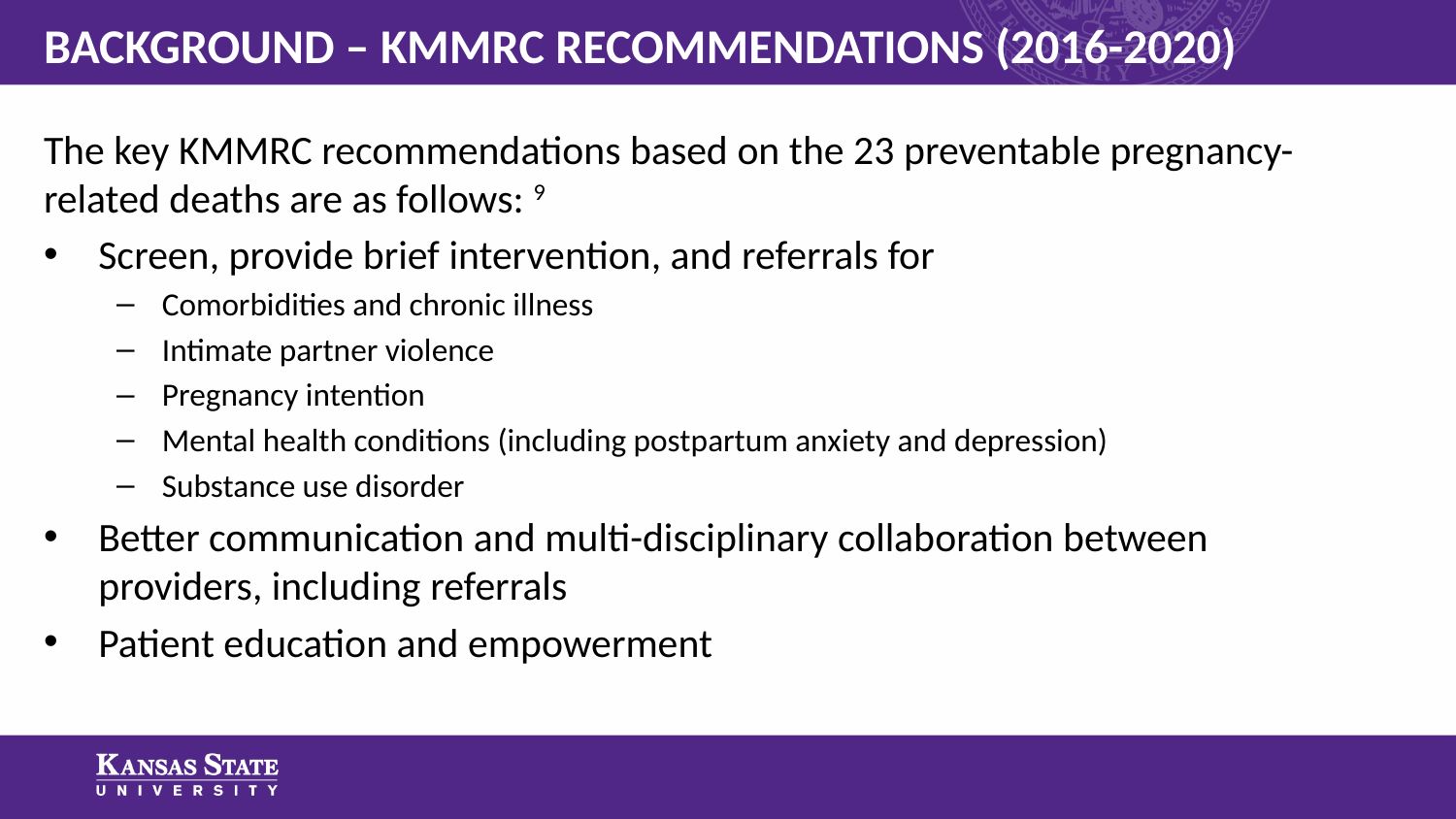

# BACKGROUND – KMMRC RECOMMENDATIONS (2016-2020)
The key KMMRC recommendations based on the 23 preventable pregnancy-related deaths are as follows: 9
Screen, provide brief intervention, and referrals for
Comorbidities and chronic illness
Intimate partner violence
Pregnancy intention
Mental health conditions (including postpartum anxiety and depression)
Substance use disorder
Better communication and multi-disciplinary collaboration between providers, including referrals
Patient education and empowerment